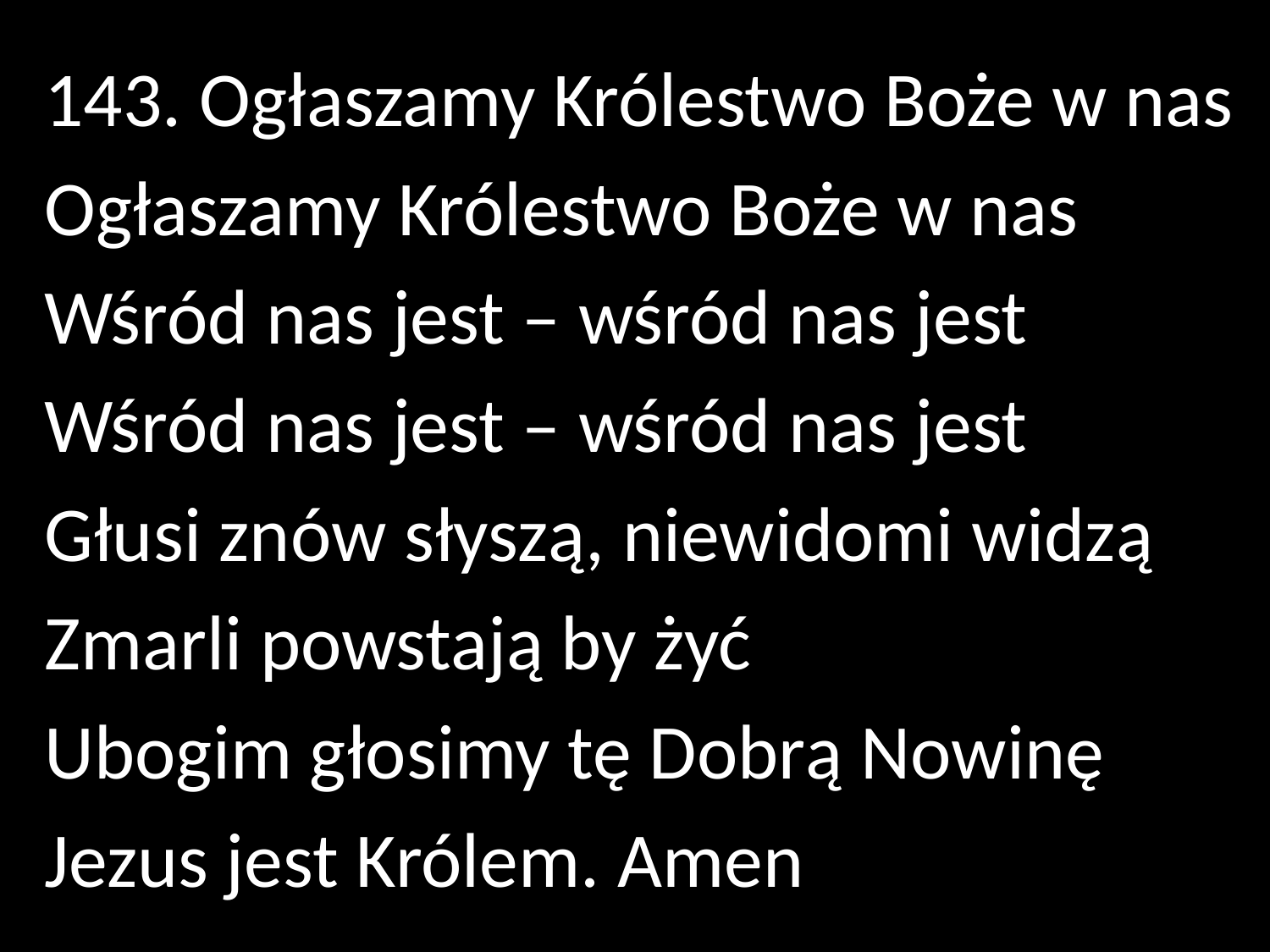

143. Ogłaszamy Królestwo Boże w nas
Ogłaszamy Królestwo Boże w nas
Wśród nas jest – wśród nas jest
Wśród nas jest – wśród nas jest
Głusi znów słyszą, niewidomi widzą
Zmarli powstają by żyć
Ubogim głosimy tę Dobrą Nowinę
Jezus jest Królem. Amen